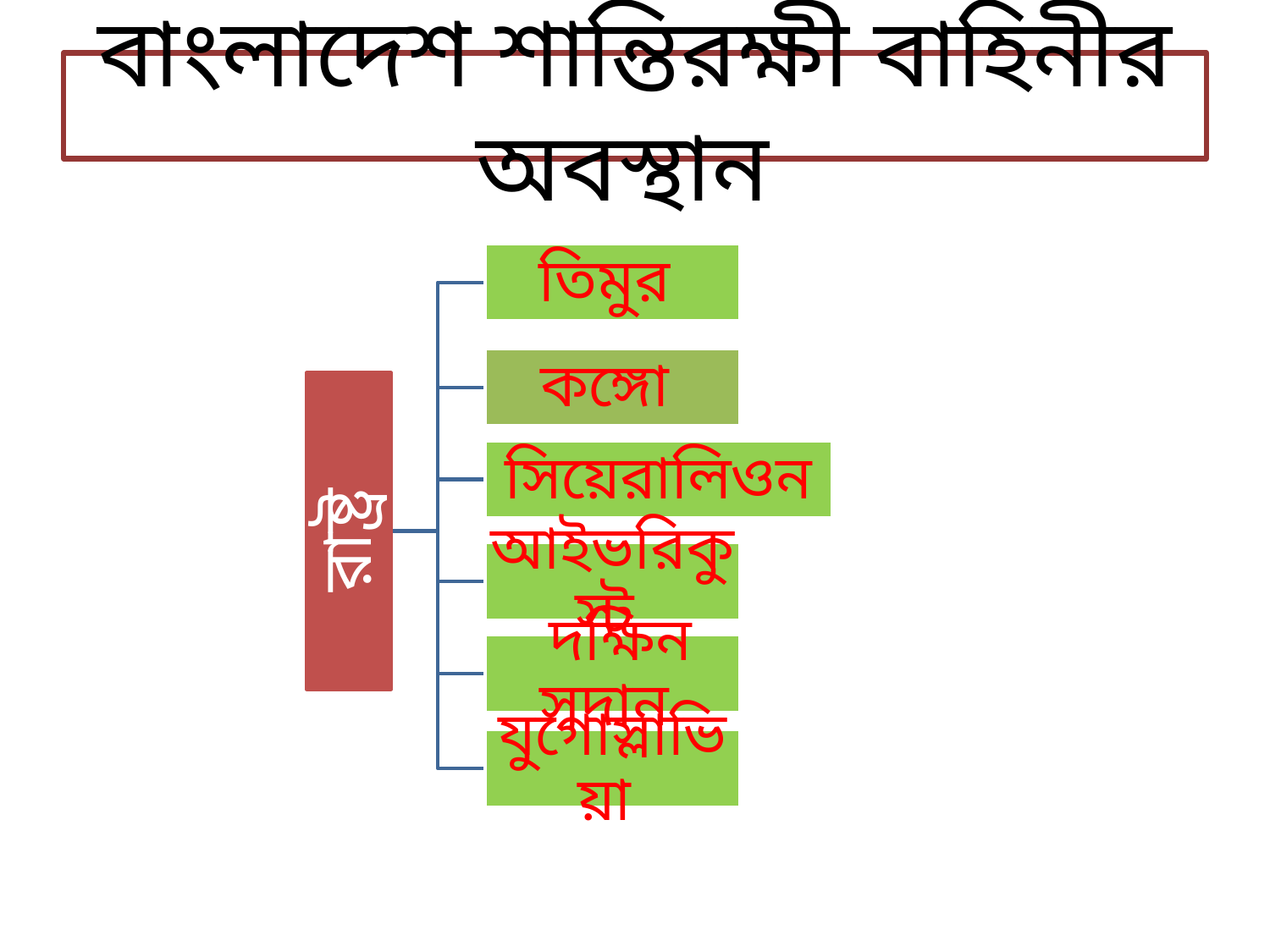

# বাংলাদেশ শান্তিরক্ষী বাহিনীর অবস্থান

রাষ্ট্র
তিমুর
কঙ্গো
 সিয়েরালিওন
আইভরিকুস্ট
 দক্ষিন সুদান
যুগোস্লাভিয়া